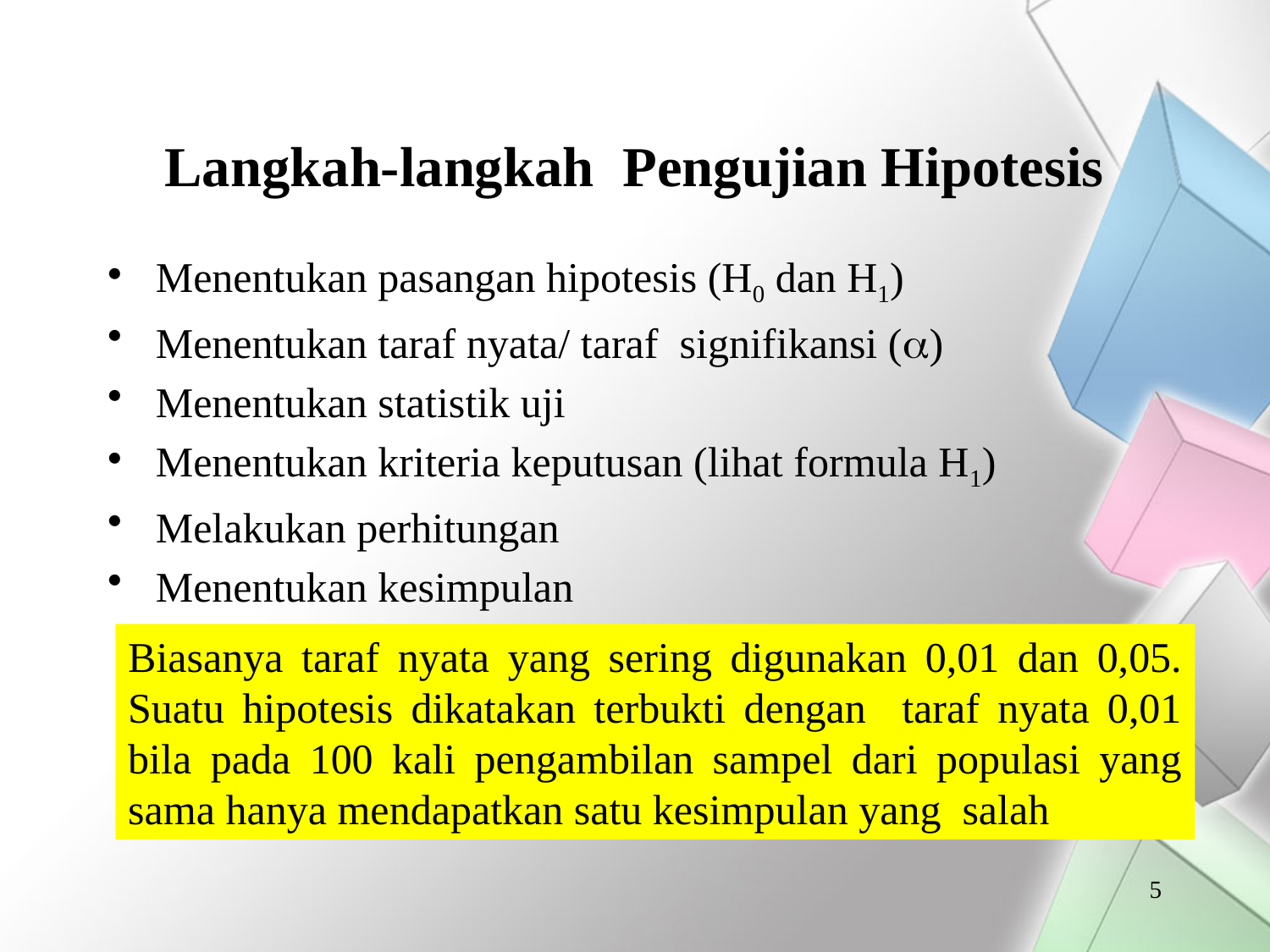

# Langkah-langkah  Pengujian Hipotesis
Menentukan pasangan hipotesis (H0 dan H1)
Menentukan taraf nyata/ taraf  signifikansi (α)
Menentukan statistik uji
Menentukan kriteria keputusan (lihat formula H1)
Melakukan perhitungan
Menentukan kesimpulan

Biasanya taraf nyata yang sering digunakan 0,01 dan 0,05. Suatu hipotesis dikatakan terbukti dengan  taraf nyata 0,01 bila pada 100 kali pengambilan sampel dari populasi yang sama hanya mendapatkan satu kesimpulan yang  salah
5